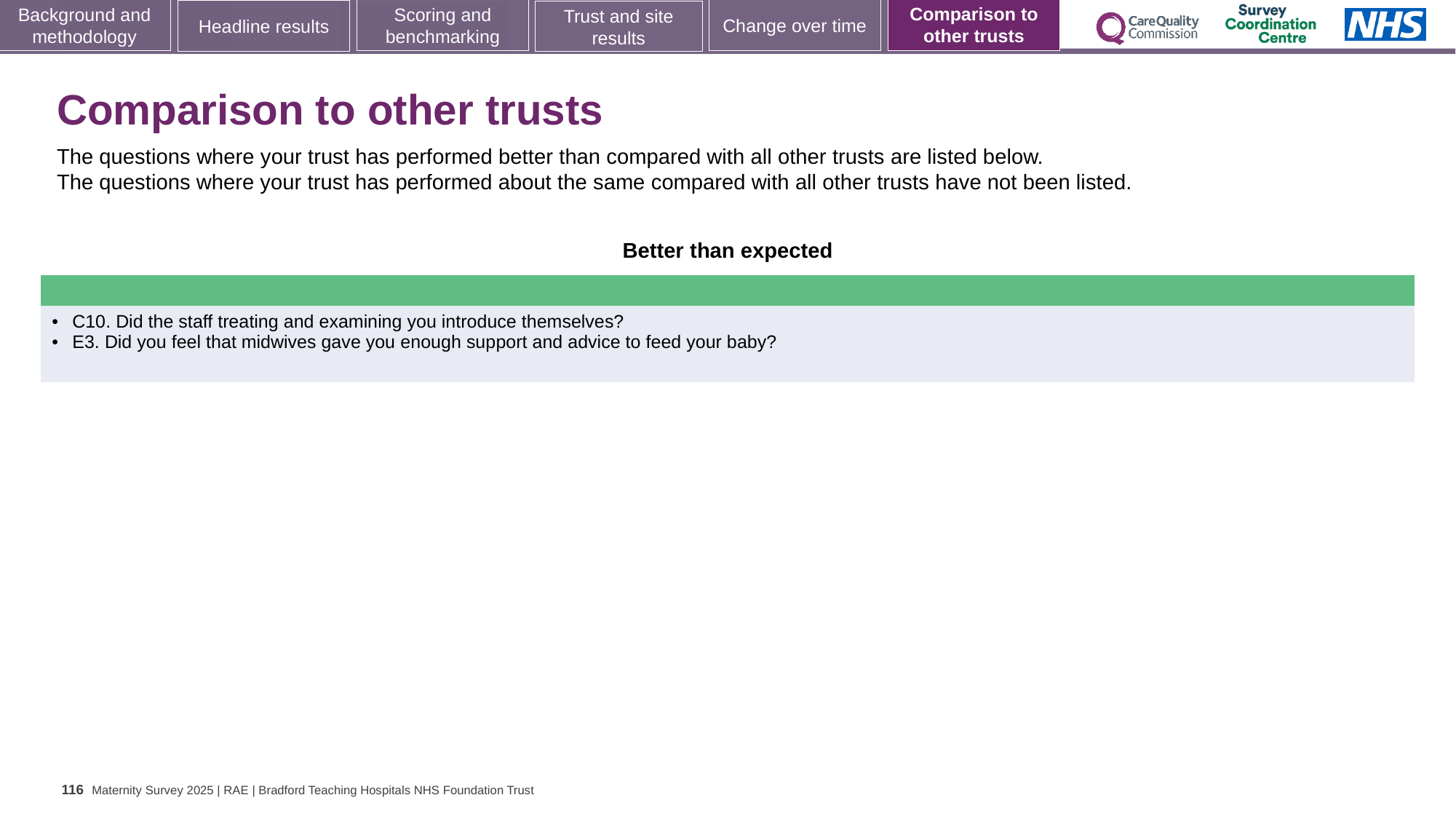

Comparison to other trusts
The questions where your trust has performed better than compared with all other trusts are listed below.
The questions where your trust has performed about the same compared with all other trusts have not been listed.
| Better than expected |
| --- |
|  |
| C10. Did the staff treating and examining you introduce themselves? E3. Did you feel that midwives gave you enough support and advice to feed your baby? |
116